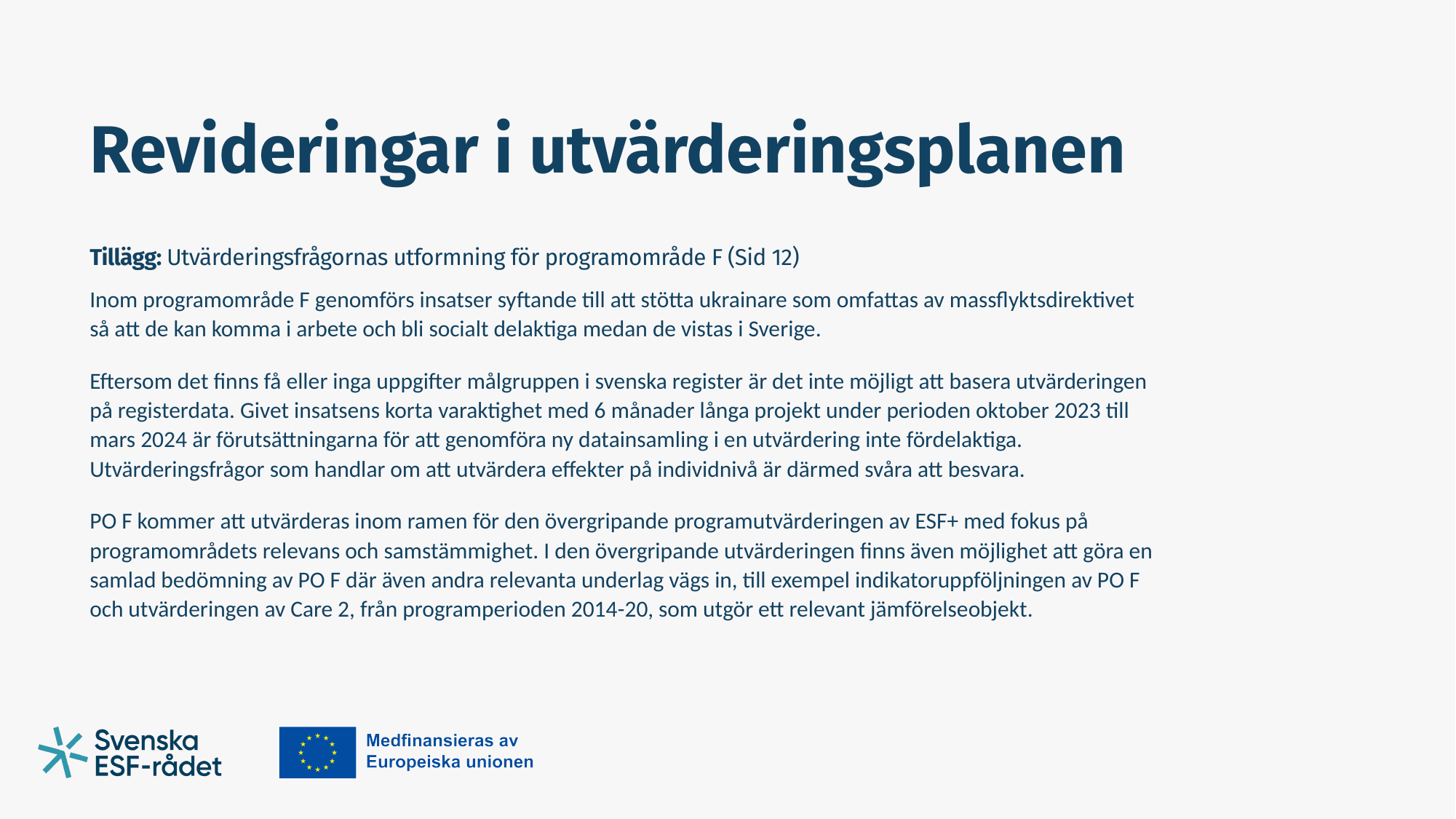

# Revideringar i utvärderingsplanen
Tillägg: Utvärderingsfrågornas utformning för programområde F (Sid 12)
Inom programområde F genomförs insatser syftande till att stötta ukrainare som omfattas av massflyktsdirektivet så att de kan komma i arbete och bli socialt delaktiga medan de vistas i Sverige.
Eftersom det finns få eller inga uppgifter målgruppen i svenska register är det inte möjligt att basera utvärderingen på registerdata. Givet insatsens korta varaktighet med 6 månader långa projekt under perioden oktober 2023 till mars 2024 är förutsättningarna för att genomföra ny datainsamling i en utvärdering inte fördelaktiga. Utvärderingsfrågor som handlar om att utvärdera effekter på individnivå är därmed svåra att besvara.
PO F kommer att utvärderas inom ramen för den övergripande programutvärderingen av ESF+ med fokus på programområdets relevans och samstämmighet. I den övergripande utvärderingen finns även möjlighet att göra en samlad bedömning av PO F där även andra relevanta underlag vägs in, till exempel indikatoruppföljningen av PO F och utvärderingen av Care 2, från programperioden 2014-20, som utgör ett relevant jämförelseobjekt.